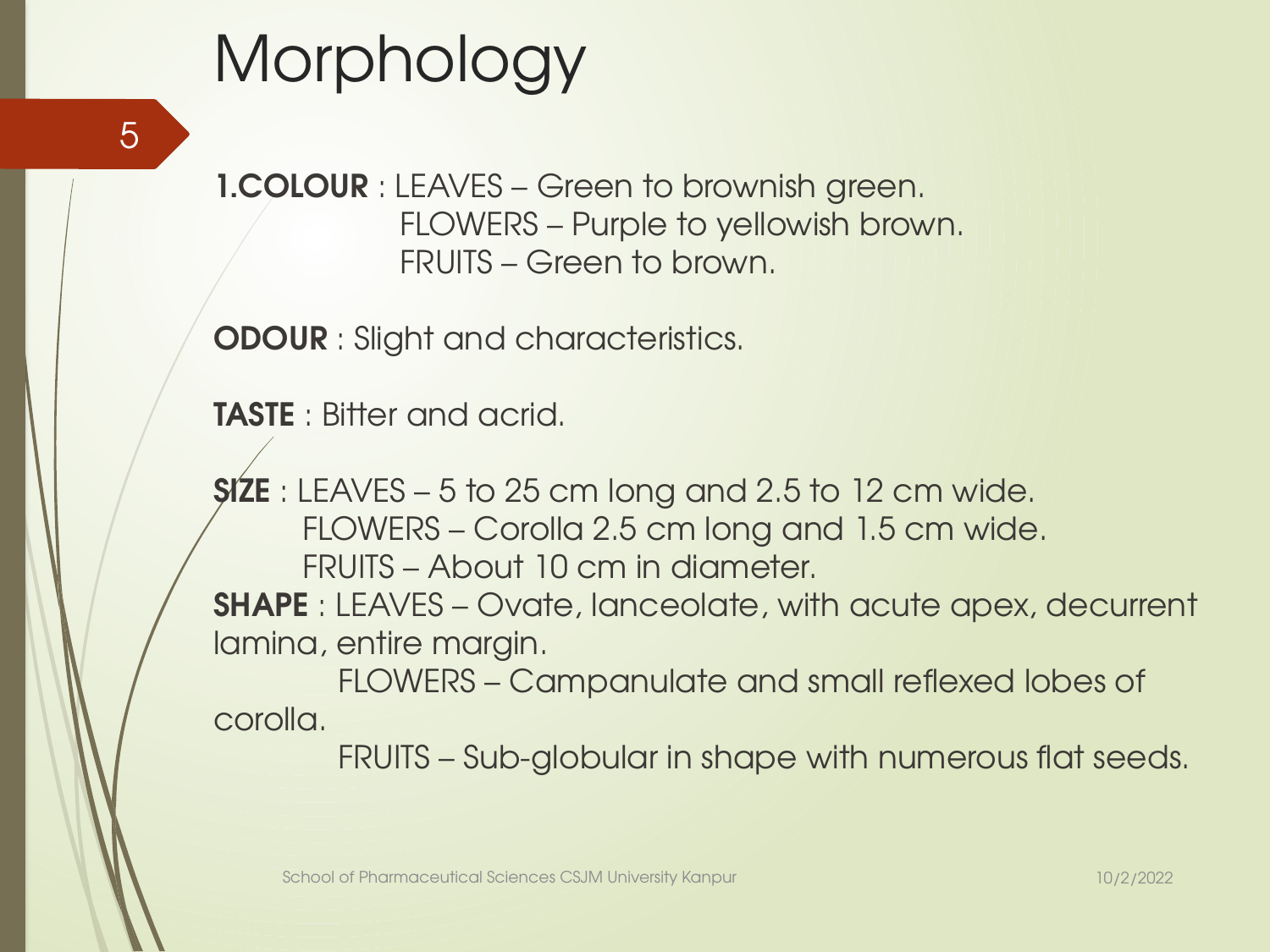

# Morphology
5
COLOUR : LEAVES – Green to brownish green.
                     FLOWERS – Purple to yellowish brown.
                     FRUITS – Green to brown.

ODOUR : Slight and characteristics.

TASTE : Bitter and acrid.

SIZE : LEAVES – 5 to 25 cm long and 2.5 to 12 cm wide.
          FLOWERS – Corolla 2.5 cm long and 1.5 cm wide.
          FRUITS – About 10 cm in diameter.
SHAPE : LEAVES – Ovate, lanceolate, with acute apex, decurrent     lamina, entire margin.
              FLOWERS – Campanulate and small reflexed lobes of corolla.
              FRUITS – Sub-globular in shape with numerous flat seeds.
10/2/2022
School of Pharmaceutical Sciences CSJM University Kanpur